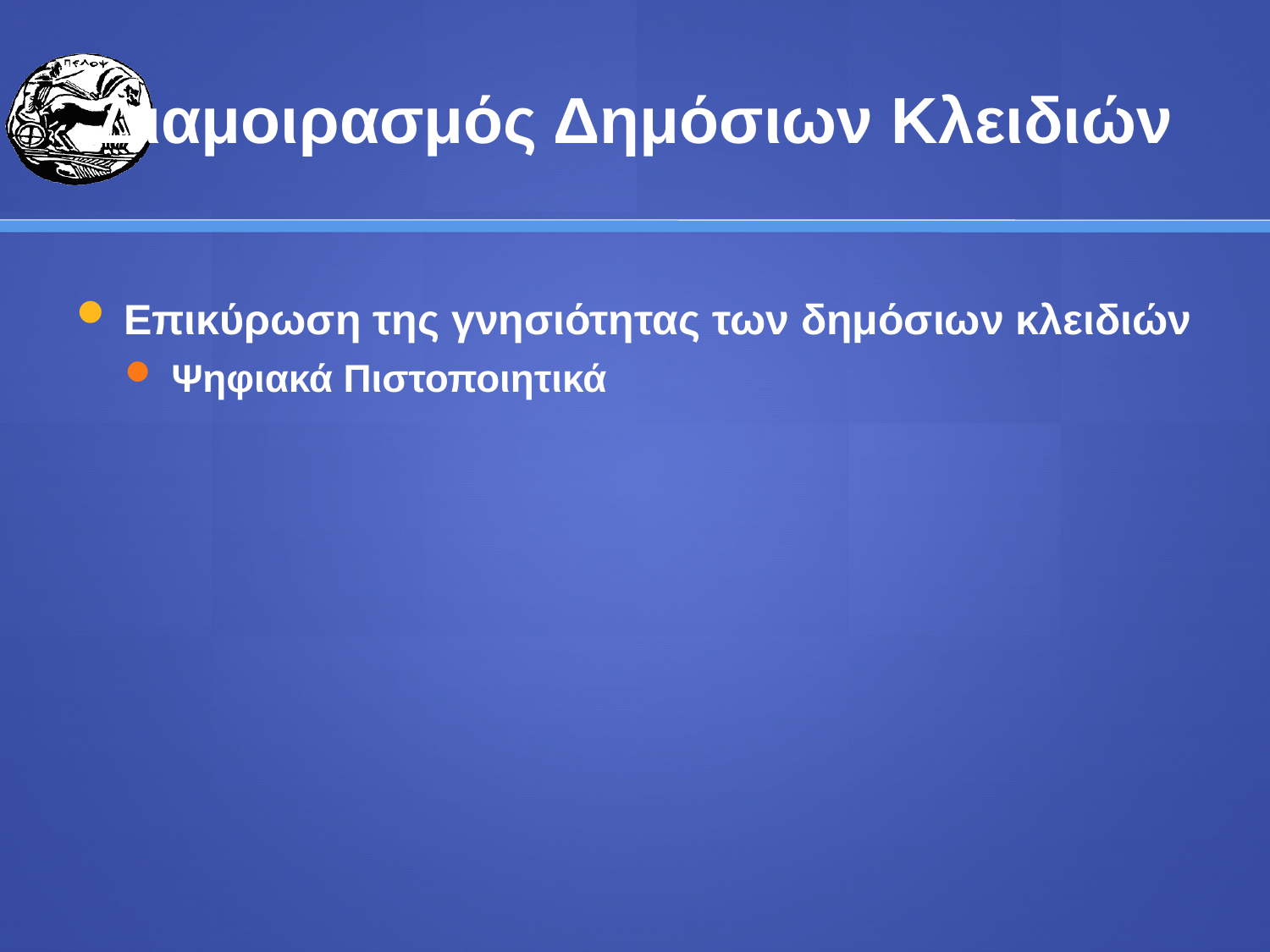

# Διαμοιρασμός Δημόσιων Κλειδιών
Επικύρωση της γνησιότητας των δημόσιων κλειδιών
Ψηφιακά Πιστοποιητικά